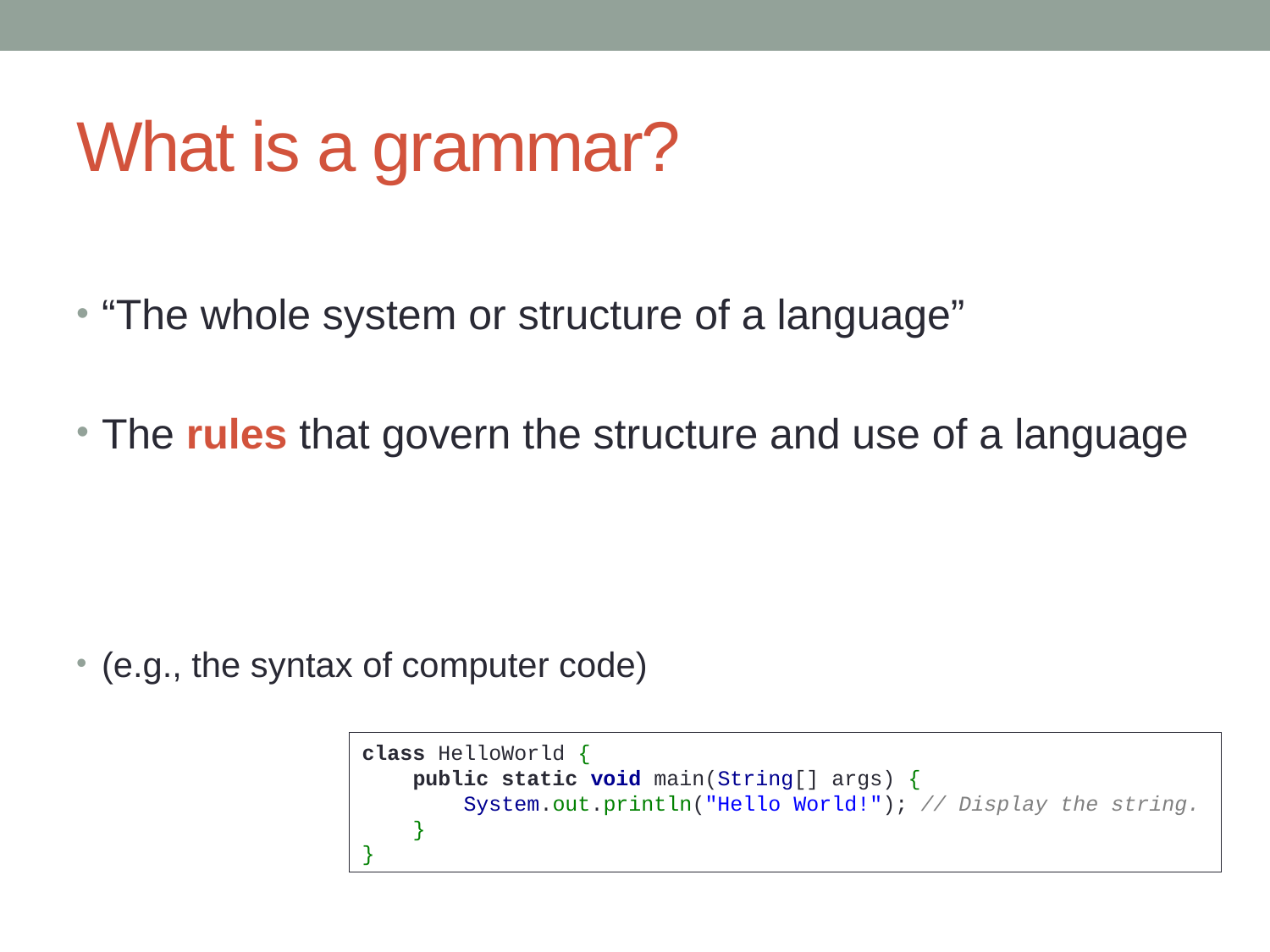

# What is a grammar?

“The whole system or structure of a language”

The rules that govern the structure and use of a language

(e.g., the syntax of computer code)

class HelloWorld {
    public static void main(String[] args) {
        System.out.println("Hello World!"); // Display the string.
    }
}